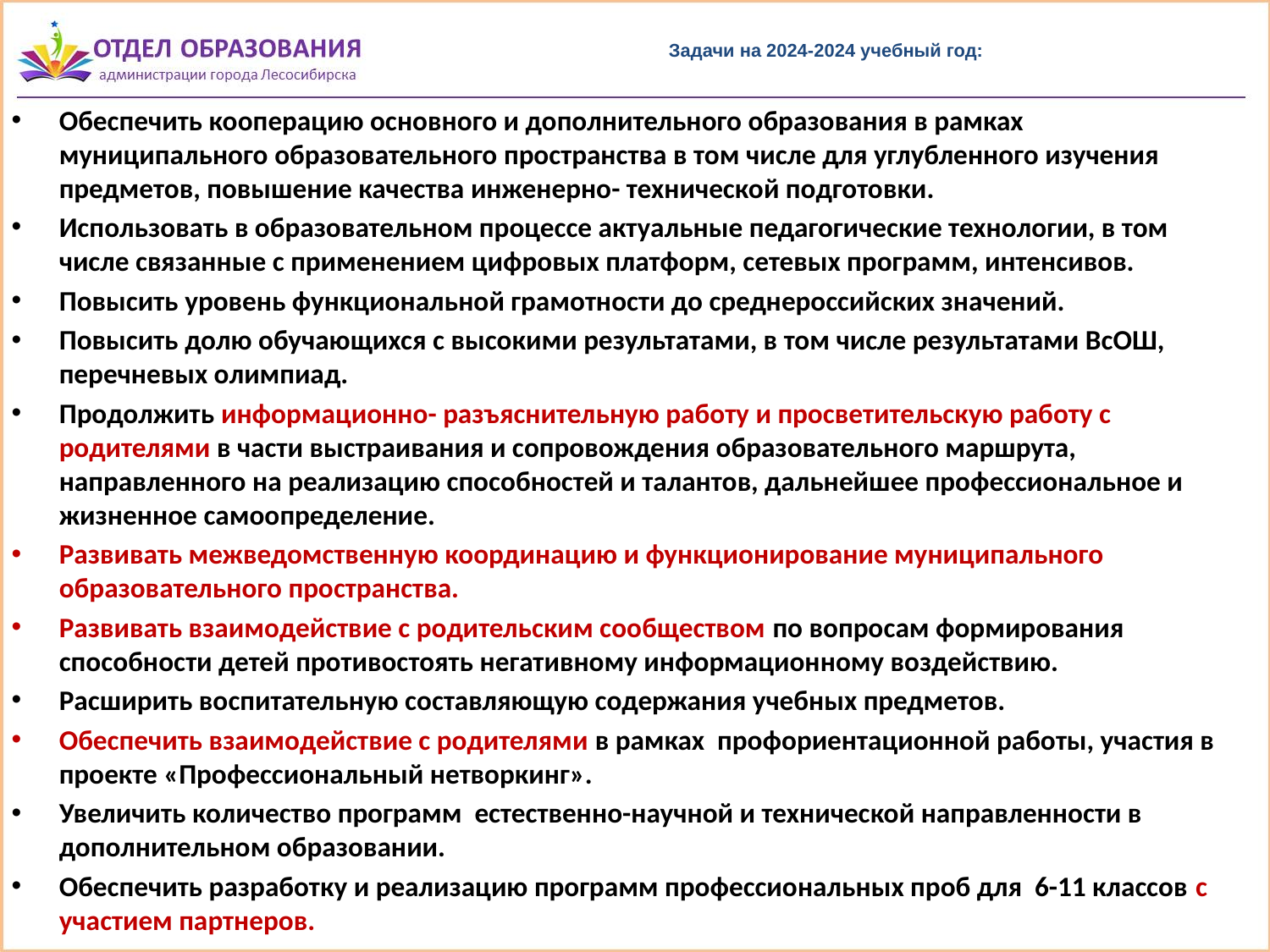

# Задачи на 2024-2024 учебный год:
Обеспечить кооперацию основного и дополнительного образования в рамках муниципального образовательного пространства в том числе для углубленного изучения предметов, повышение качества инженерно- технической подготовки.
Использовать в образовательном процессе актуальные педагогические технологии, в том числе связанные с применением цифровых платформ, сетевых программ, интенсивов.
Повысить уровень функциональной грамотности до среднероссийских значений.
Повысить долю обучающихся с высокими результатами, в том числе результатами ВсОШ, перечневых олимпиад.
Продолжить информационно- разъяснительную работу и просветительскую работу с родителями в части выстраивания и сопровождения образовательного маршрута, направленного на реализацию способностей и талантов, дальнейшее профессиональное и жизненное самоопределение.
Развивать межведомственную координацию и функционирование муниципального образовательного пространства.
Развивать взаимодействие с родительским сообществом по вопросам формирования способности детей противостоять негативному информационному воздействию.
Расширить воспитательную составляющую содержания учебных предметов.
Обеспечить взаимодействие с родителями в рамках  профориентационной работы, участия в проекте «Профессиональный нетворкинг».
Увеличить количество программ  естественно-научной и технической направленности в дополнительном образовании.
Обеспечить разработку и реализацию программ профессиональных проб для  6-11 классов с участием партнеров.